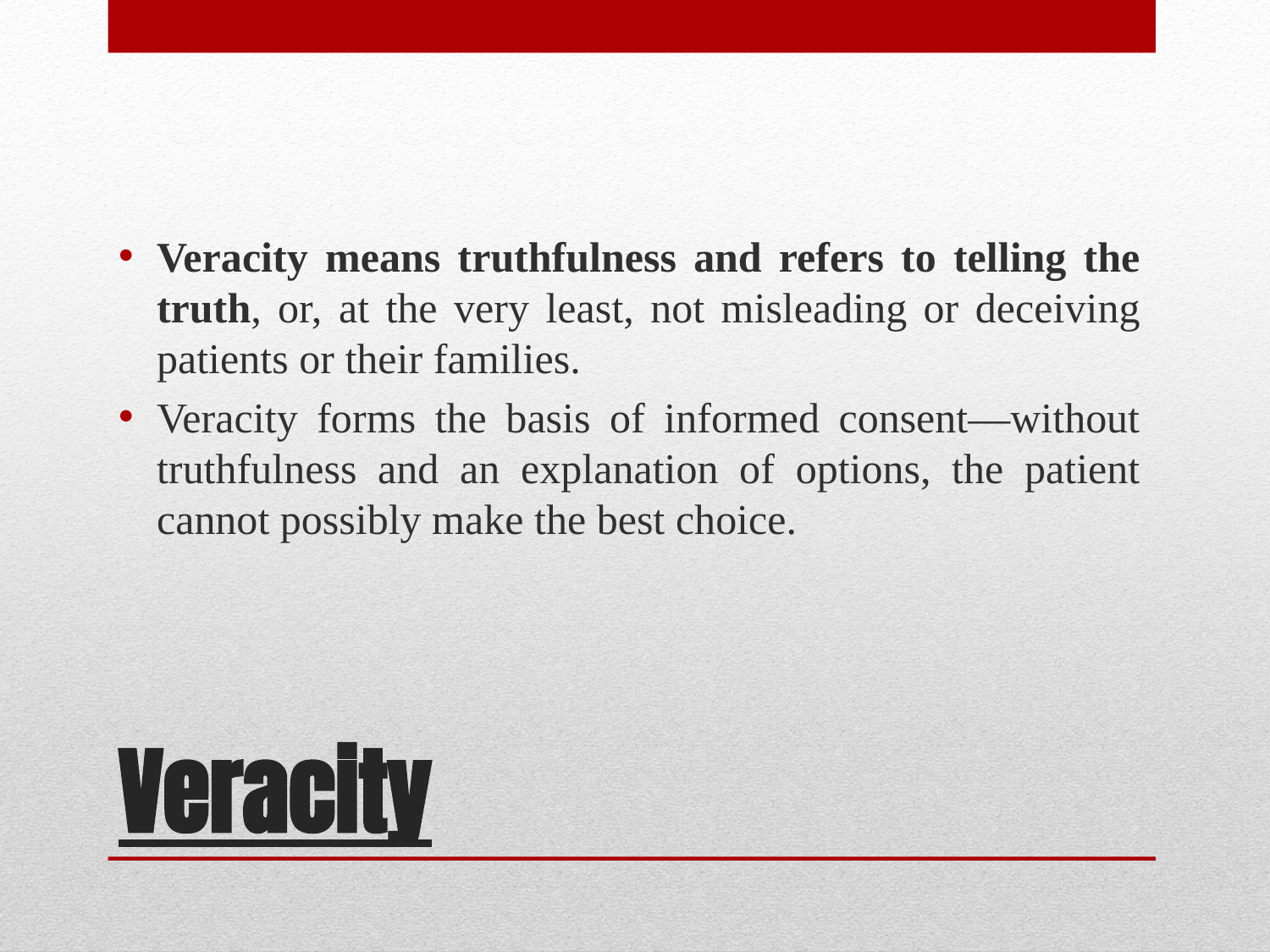

Veracity means truthfulness and refers to telling the truth, or, at the very least, not misleading or deceiving patients or their families.
Veracity forms the basis of informed consent—without truthfulness and an explanation of options, the patient cannot possibly make the best choice.
# Veracity